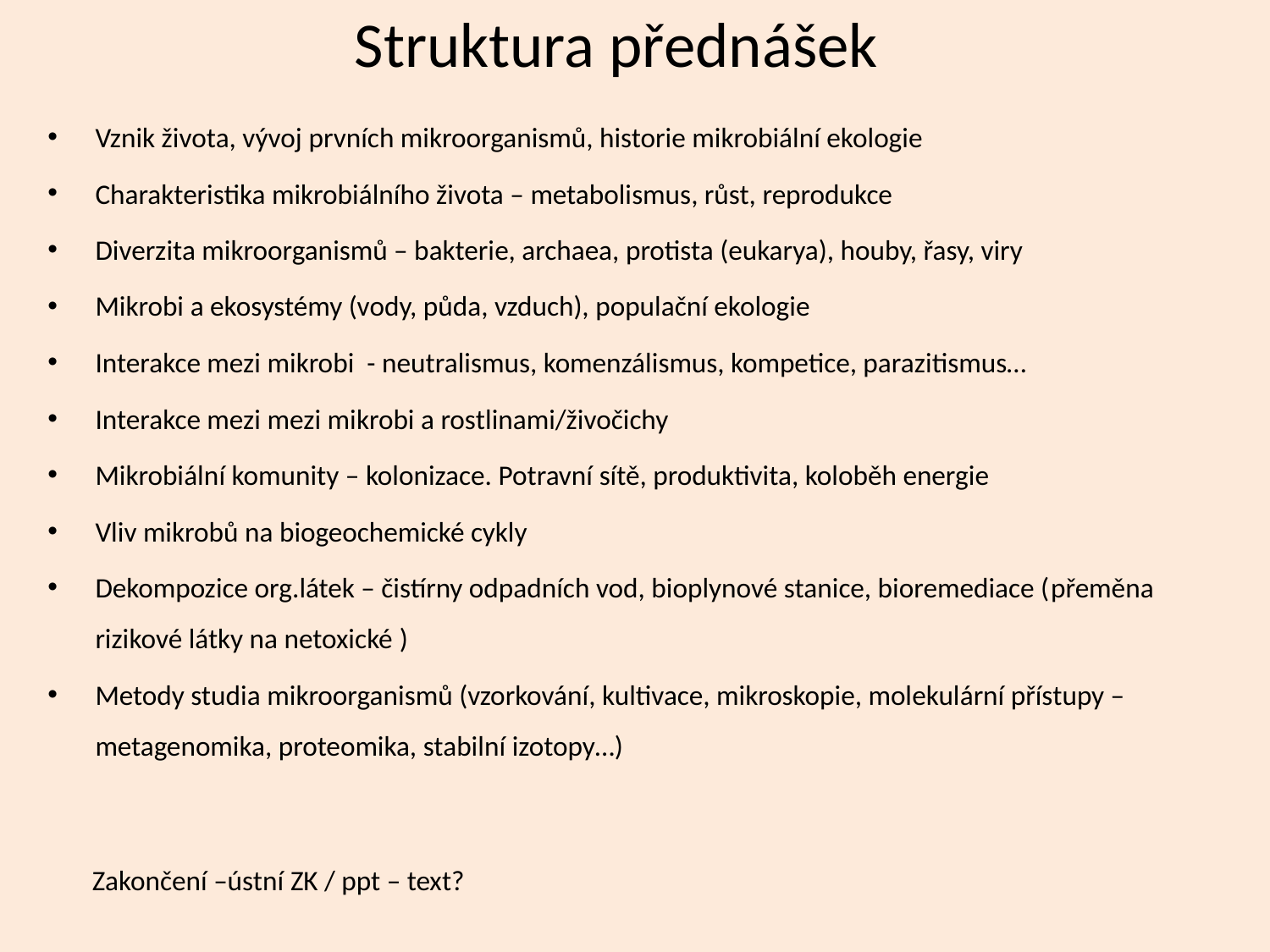

# Struktura přednášek
Vznik života, vývoj prvních mikroorganismů, historie mikrobiální ekologie
Charakteristika mikrobiálního života – metabolismus, růst, reprodukce
Diverzita mikroorganismů – bakterie, archaea, protista (eukarya), houby, řasy, viry
Mikrobi a ekosystémy (vody, půda, vzduch), populační ekologie
Interakce mezi mikrobi  - neutralismus, komenzálismus, kompetice, parazitismus…
Interakce mezi mezi mikrobi a rostlinami/živočichy
Mikrobiální komunity – kolonizace. Potravní sítě, produktivita, koloběh energie
Vliv mikrobů na biogeochemické cykly
Dekompozice org.látek – čistírny odpadních vod, bioplynové stanice, bioremediace (přeměna rizikové látky na netoxické )
Metody studia mikroorganismů (vzorkování, kultivace, mikroskopie, molekulární přístupy – metagenomika, proteomika, stabilní izotopy…)

       Zakončení –ústní ZK / ppt – text?